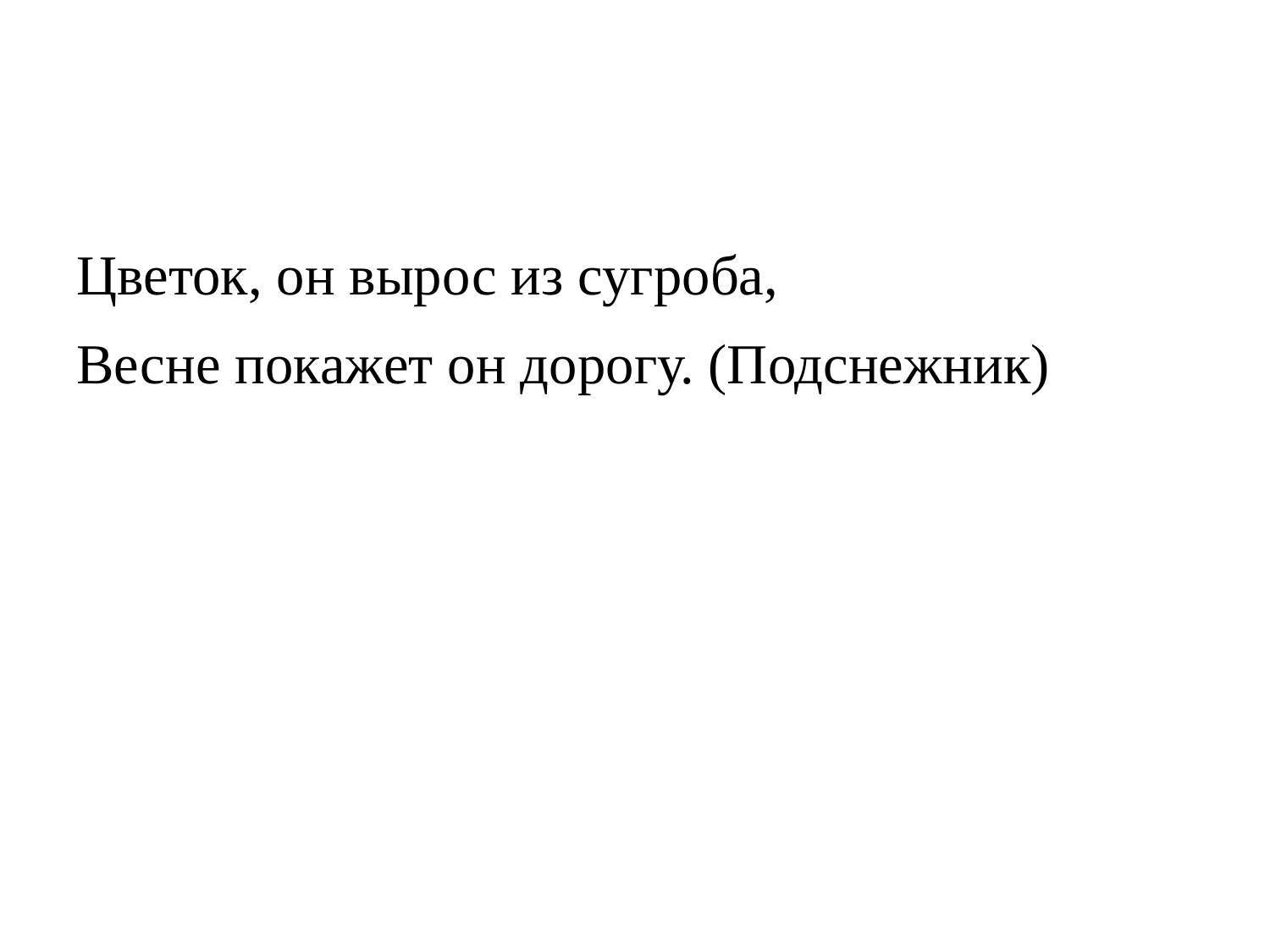

#
Цветок, он вырос из сугроба,
Весне покажет он дорогу. (Подснежник)